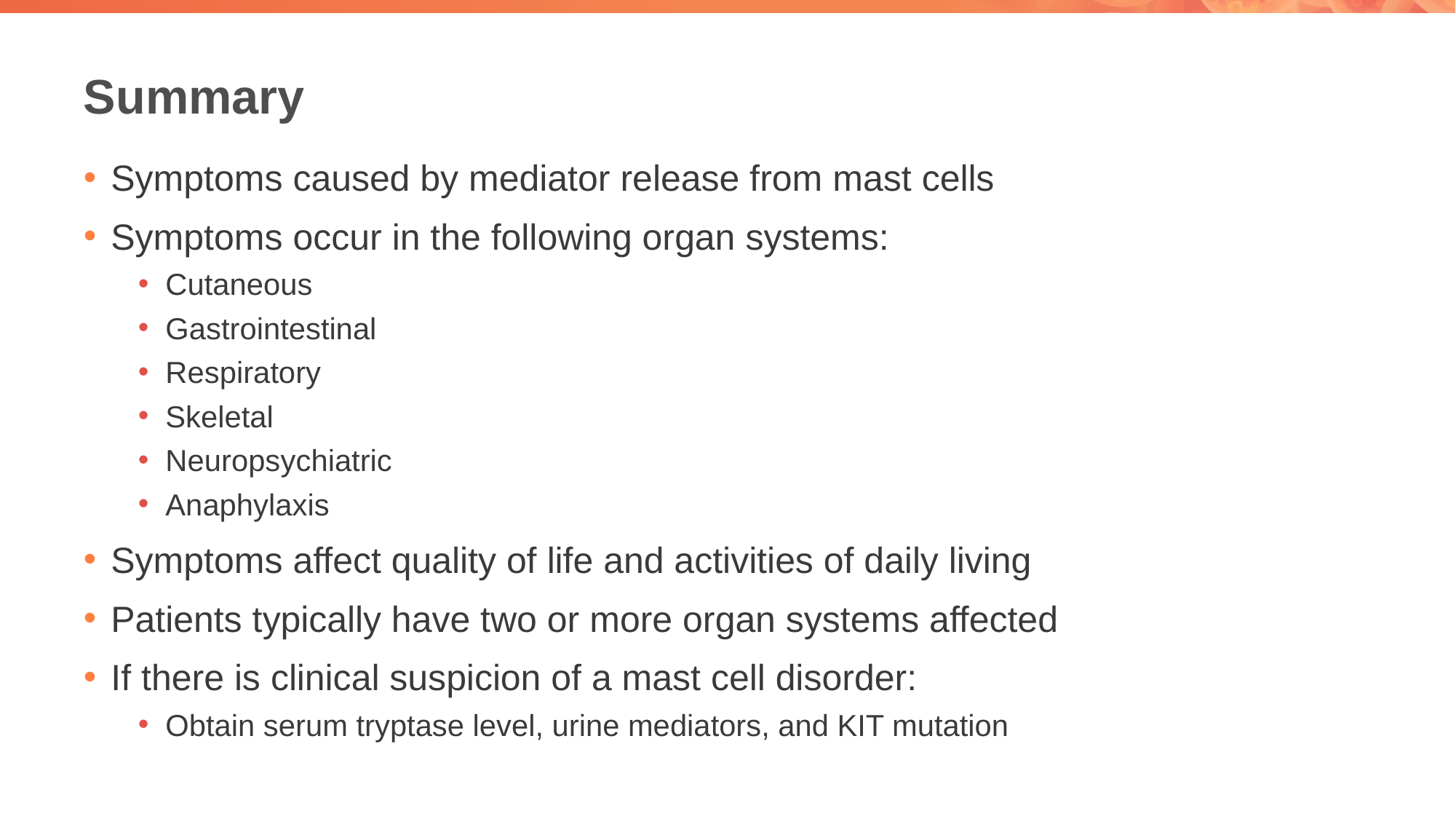

# Summary
Symptoms caused by mediator release from mast cells
Symptoms occur in the following organ systems:
Cutaneous
Gastrointestinal
Respiratory
Skeletal
Neuropsychiatric
Anaphylaxis
Symptoms affect quality of life and activities of daily living
Patients typically have two or more organ systems affected
If there is clinical suspicion of a mast cell disorder:
Obtain serum tryptase level, urine mediators, and KIT mutation